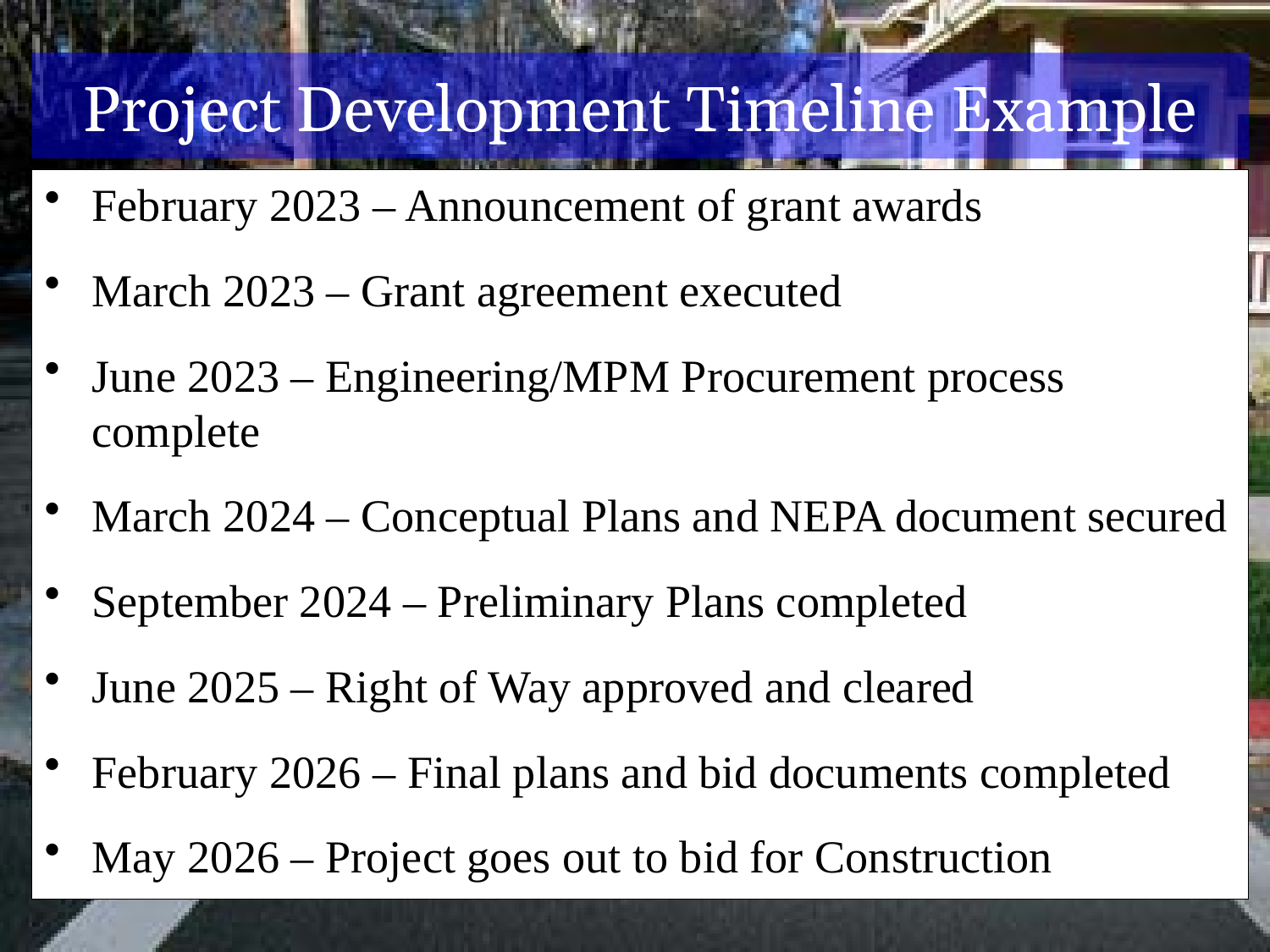

# Project Development Timeline Example
February 2023 – Announcement of grant awards
March 2023 – Grant agreement executed
June 2023 – Engineering/MPM Procurement process complete
March 2024 – Conceptual Plans and NEPA document secured
September 2024 – Preliminary Plans completed
June 2025 – Right of Way approved and cleared
February 2026 – Final plans and bid documents completed
May 2026 – Project goes out to bid for Construction